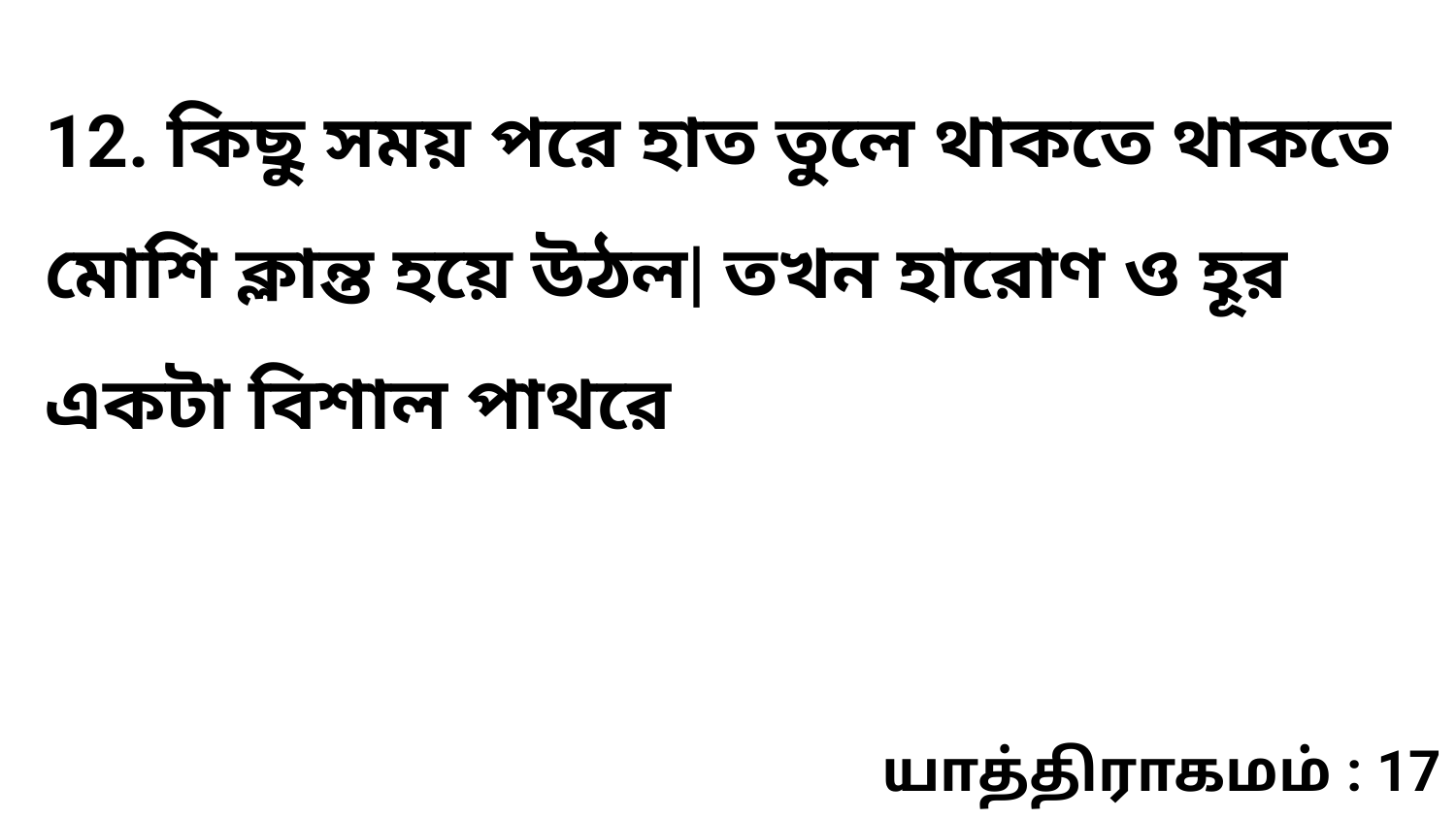

12. কিছু সময় পরে হাত তুলে থাকতে থাকতে মোশি ক্লান্ত হয়ে উঠল| তখন হারোণ ও হূর একটা বিশাল পাথরে
யாத்திராகமம் : 17